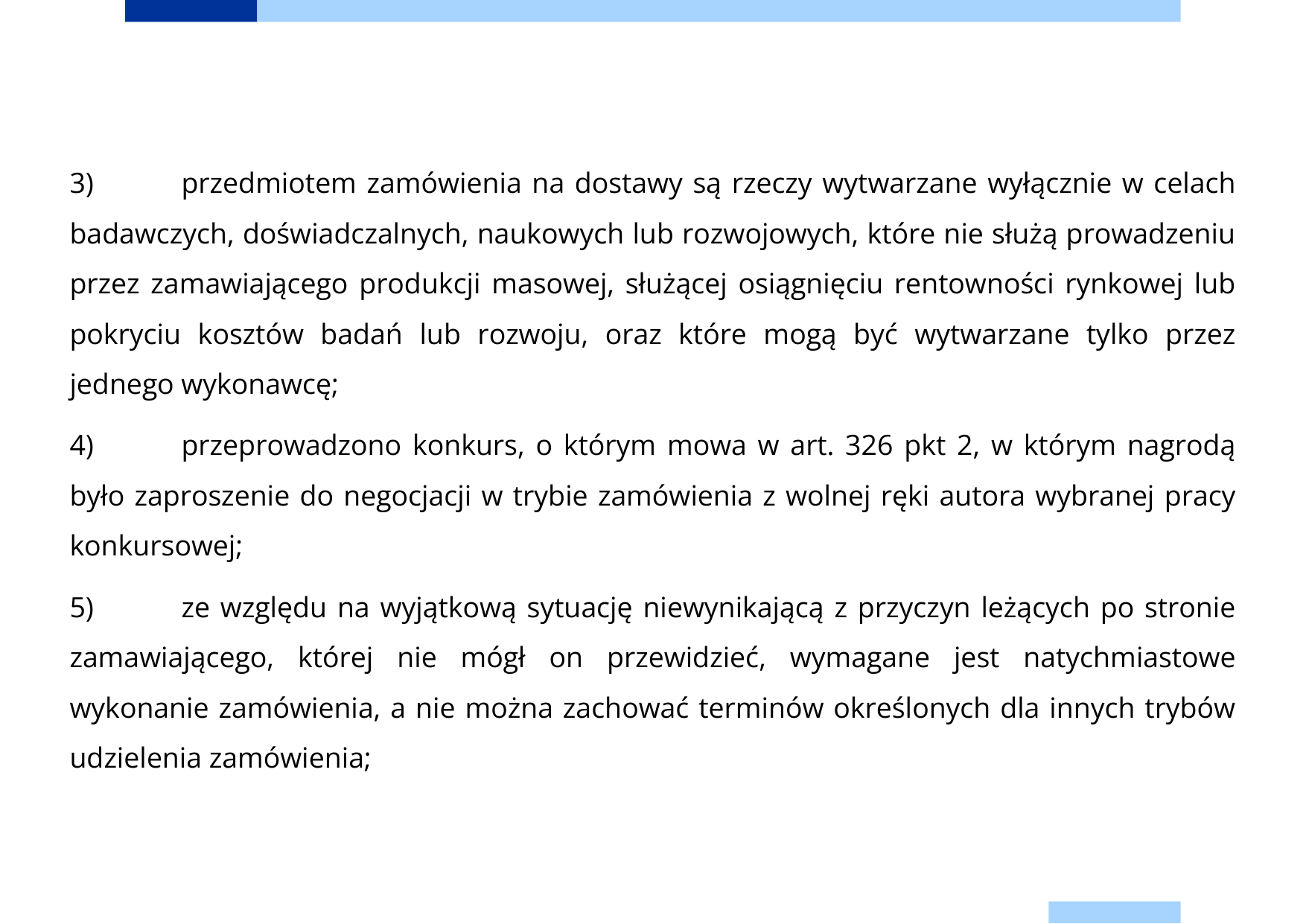

3)	przedmiotem zamówienia na dostawy są rzeczy wytwarzane wyłącznie w celach badawczych, doświadczalnych, naukowych lub rozwojowych, które nie służą prowadzeniu przez zamawiającego produkcji masowej, służącej osiągnięciu rentowności rynkowej lub pokryciu kosztów badań lub rozwoju, oraz które mogą być wytwarzane tylko przez jednego wykonawcę;
4)	przeprowadzono konkurs, o którym mowa w art. 326 pkt 2, w którym nagrodą było zaproszenie do negocjacji w trybie zamówienia z wolnej ręki autora wybranej pracy konkursowej;
5)	ze względu na wyjątkową sytuację niewynikającą z przyczyn leżących po stronie zamawiającego, której nie mógł on przewidzieć, wymagane jest natychmiastowe wykonanie zamówienia, a nie można zachować terminów określonych dla innych trybów udzielenia zamówienia;